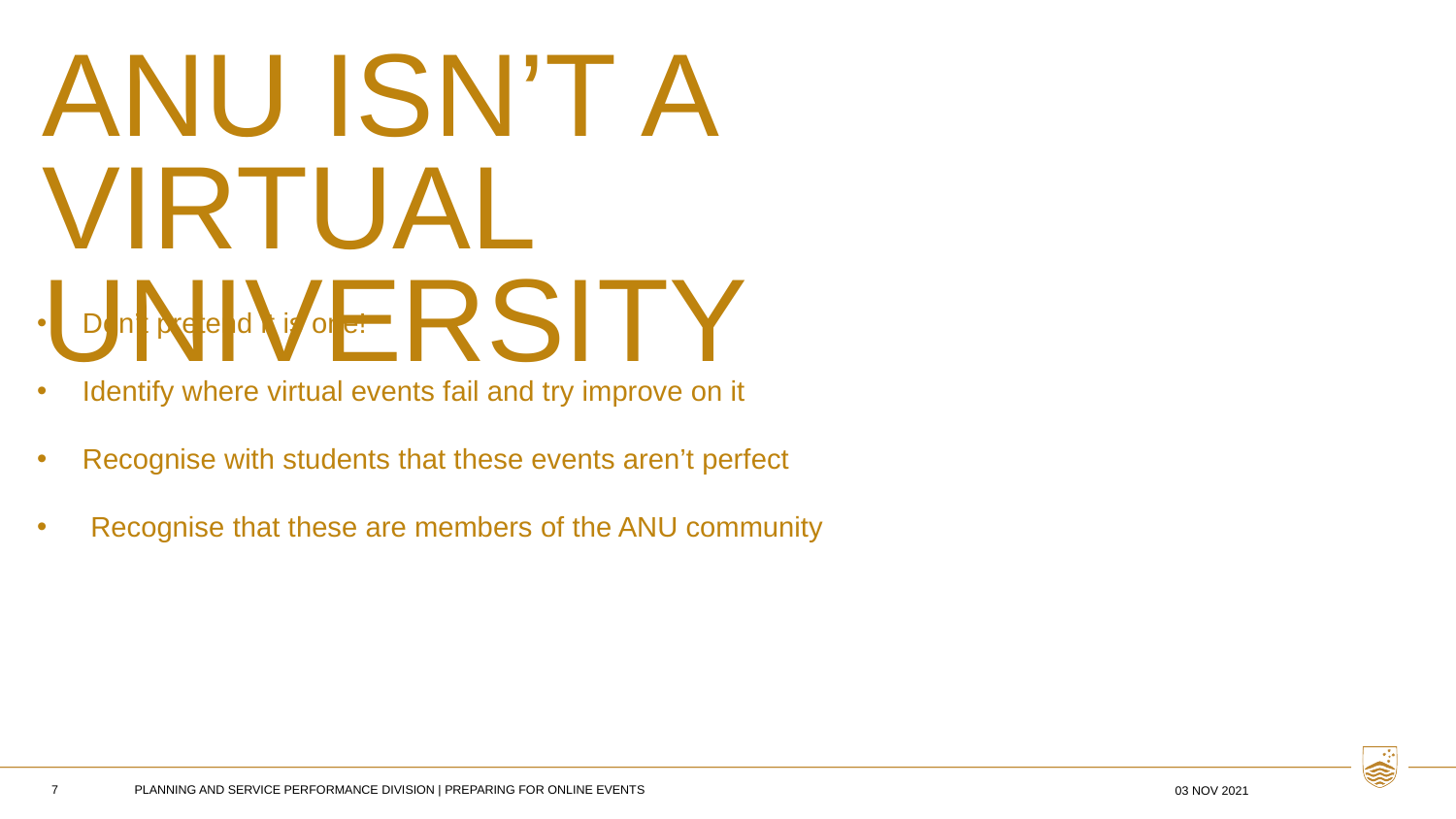

# ANU Isn’t A Virtual University
Don’t pretend it is one!

Identify where virtual events fail and try improve on it
Recognise with students that these events aren’t perfect
 Recognise that these are members of the ANU community

7
Planning and Service Performance Division | Preparing for Online Events

03 Nov 2021